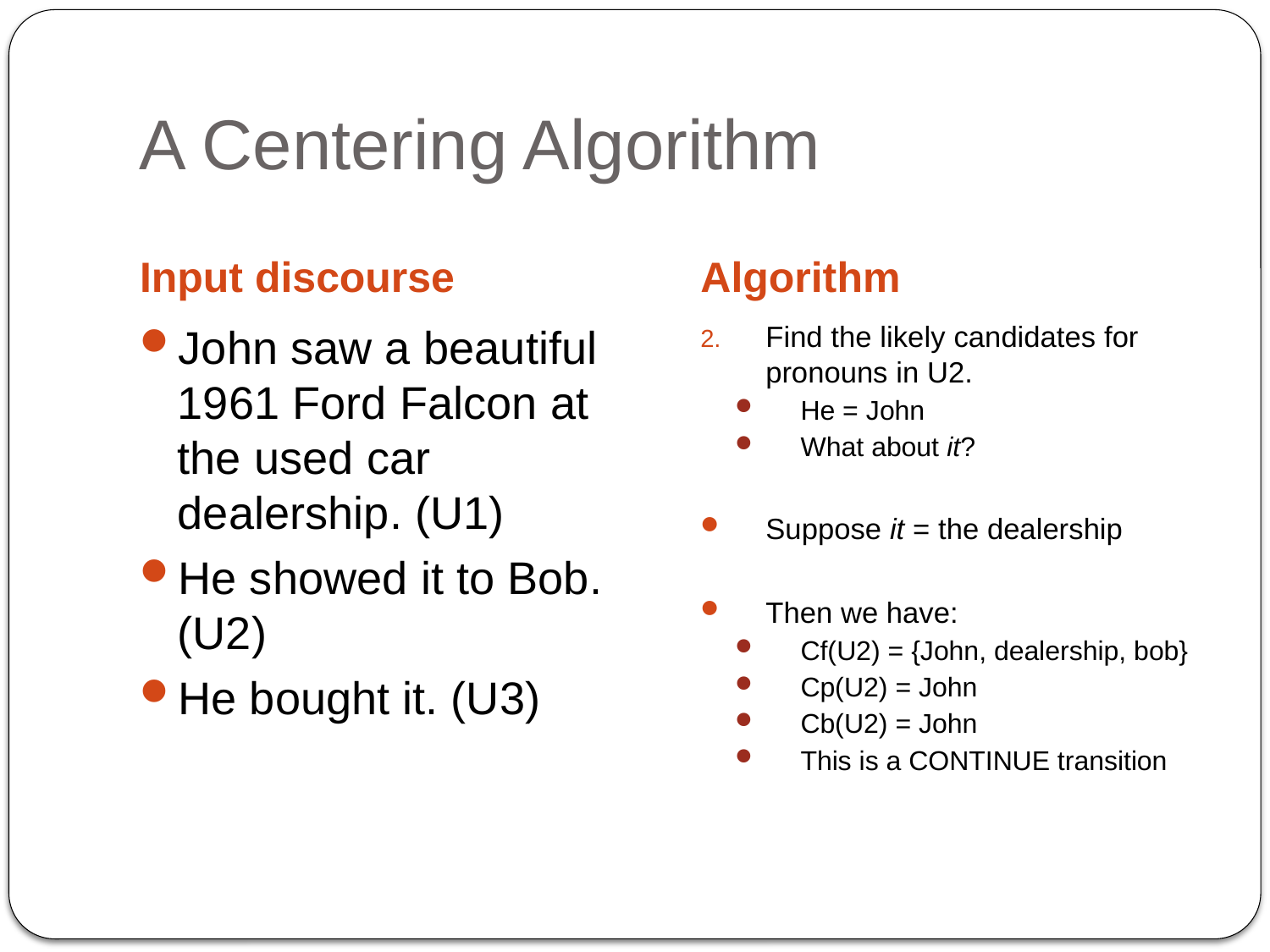

# A Centering Algorithm
Input discourse
Algorithm
John saw a beautiful 1961 Ford Falcon at the used car dealership. (U1)
He showed it to Bob. (U2)
He bought it. (U3)
Find the likely candidates for pronouns in U2.
He = John
What about it?

Suppose it = the dealership

Then we have:
Cf(U2) = {John, dealership, bob}
Cp(U2) = John
Cb(U2) = John
This is a CONTINUE transition